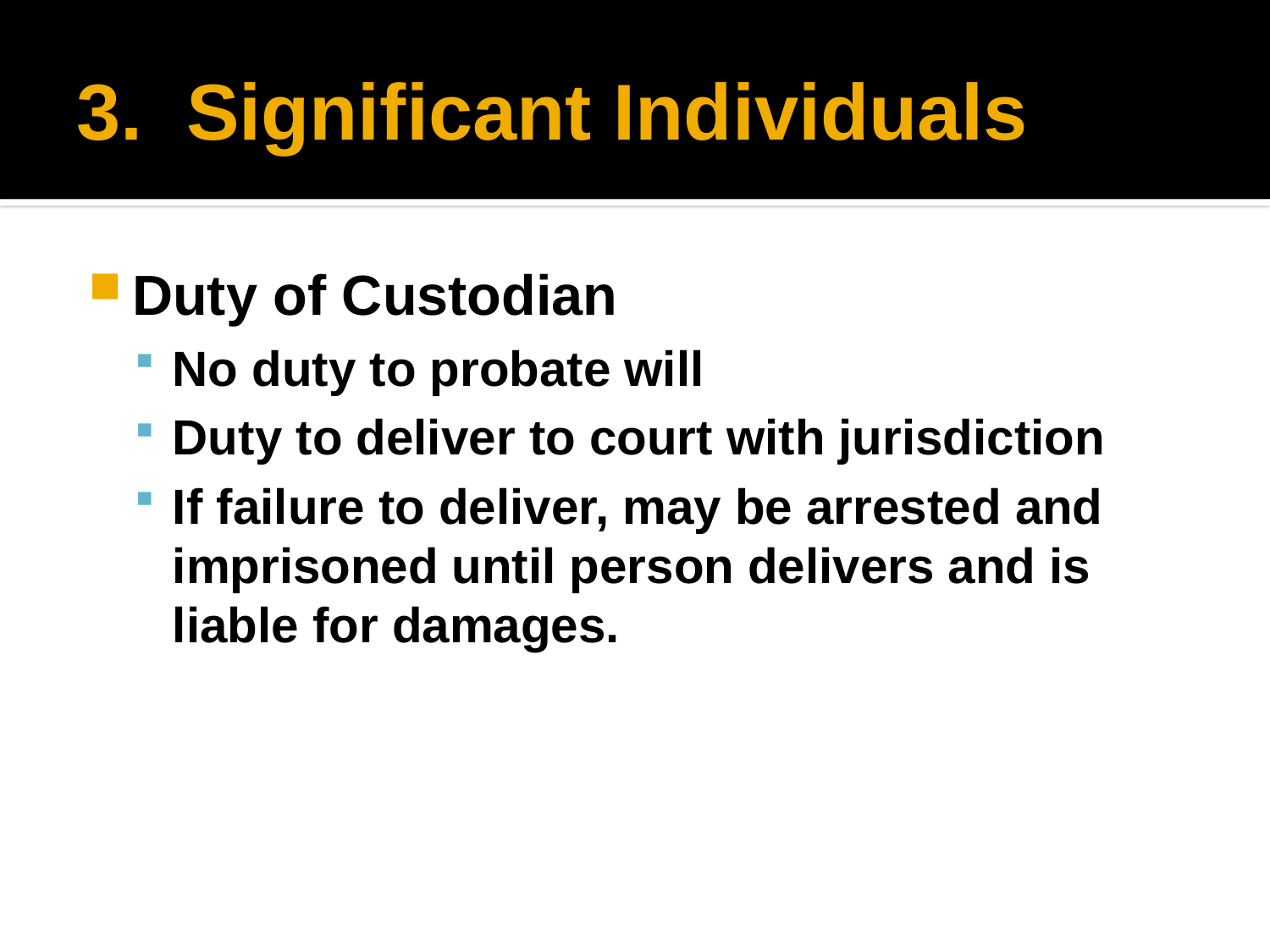

# 3.  Significant Individuals
Duty of Custodian
No duty to probate will
Duty to deliver to court with jurisdiction
If failure to deliver, may be arrested and imprisoned until person delivers and is liable for damages.